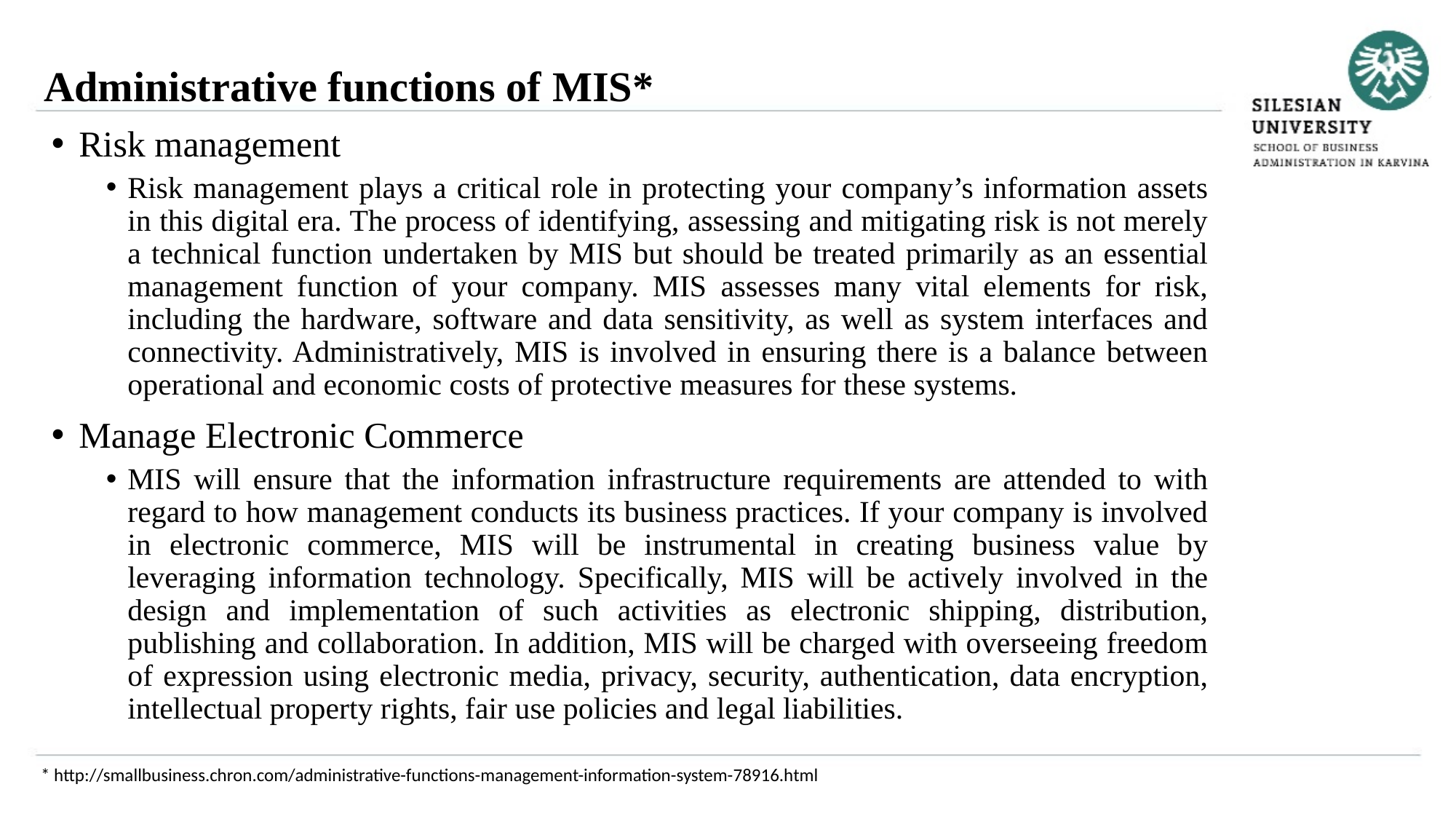

Administrative functions of MIS*
Risk management
Risk management plays a critical role in protecting your company’s information assets in this digital era. The process of identifying, assessing and mitigating risk is not merely a technical function undertaken by MIS but should be treated primarily as an essential management function of your company. MIS assesses many vital elements for risk, including the hardware, software and data sensitivity, as well as system interfaces and connectivity. Administratively, MIS is involved in ensuring there is a balance between operational and economic costs of protective measures for these systems.
Manage Electronic Commerce
MIS will ensure that the information infrastructure requirements are attended to with regard to how management conducts its business practices. If your company is involved in electronic commerce, MIS will be instrumental in creating business value by leveraging information technology. Specifically, MIS will be actively involved in the design and implementation of such activities as electronic shipping, distribution, publishing and collaboration. In addition, MIS will be charged with overseeing freedom of expression using electronic media, privacy, security, authentication, data encryption, intellectual property rights, fair use policies and legal liabilities.

* http://smallbusiness.chron.com/administrative-functions-management-information-system-78916.html